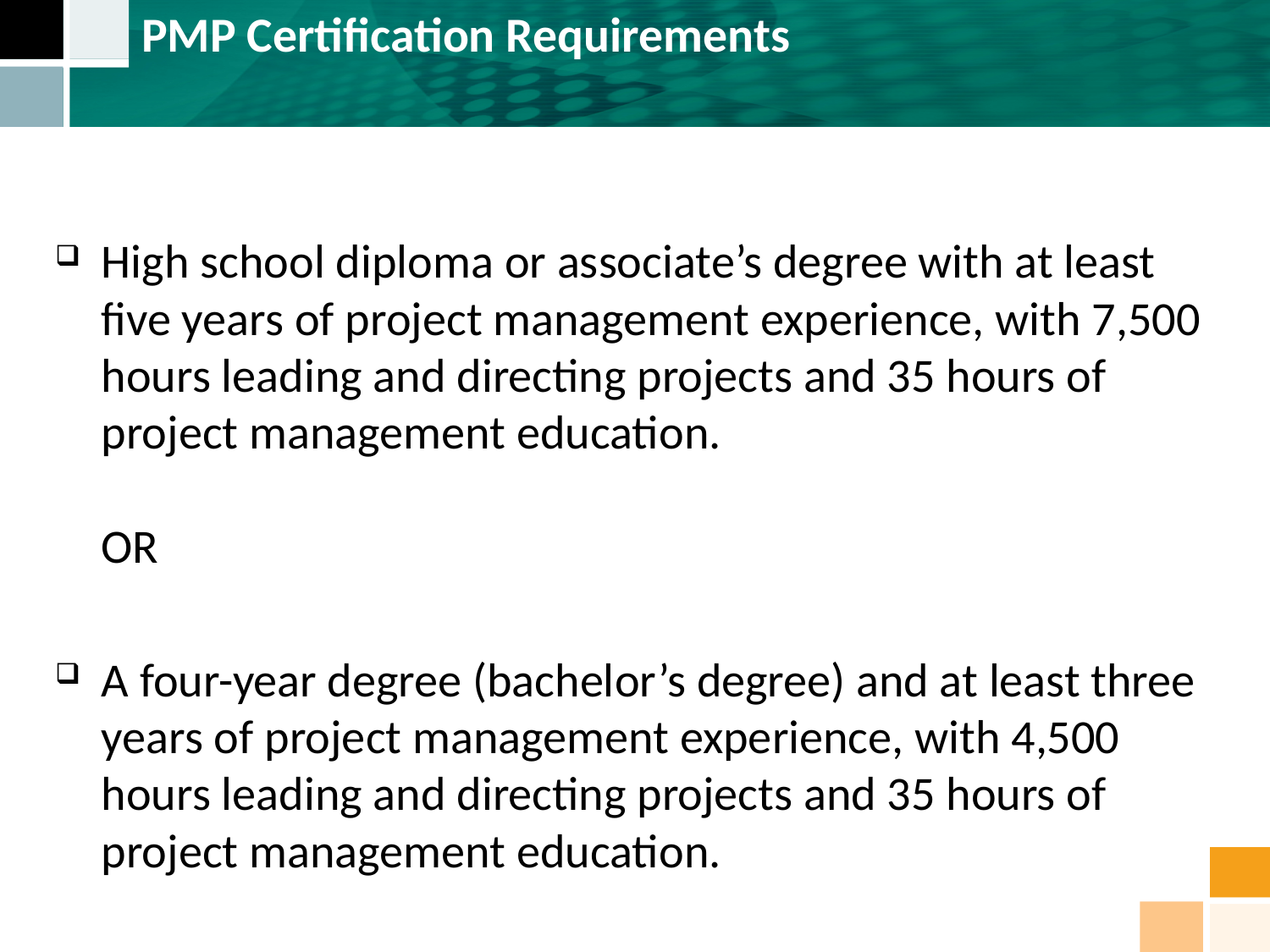

# PMP Certification Requirements

High school diploma or associate’s degree with at least five years of project management experience, with 7,500 hours leading and directing projects and 35 hours of project management education.
OR
A four-year degree (bachelor’s degree) and at least three years of project management experience, with 4,500 hours leading and directing projects and 35 hours of project management education.